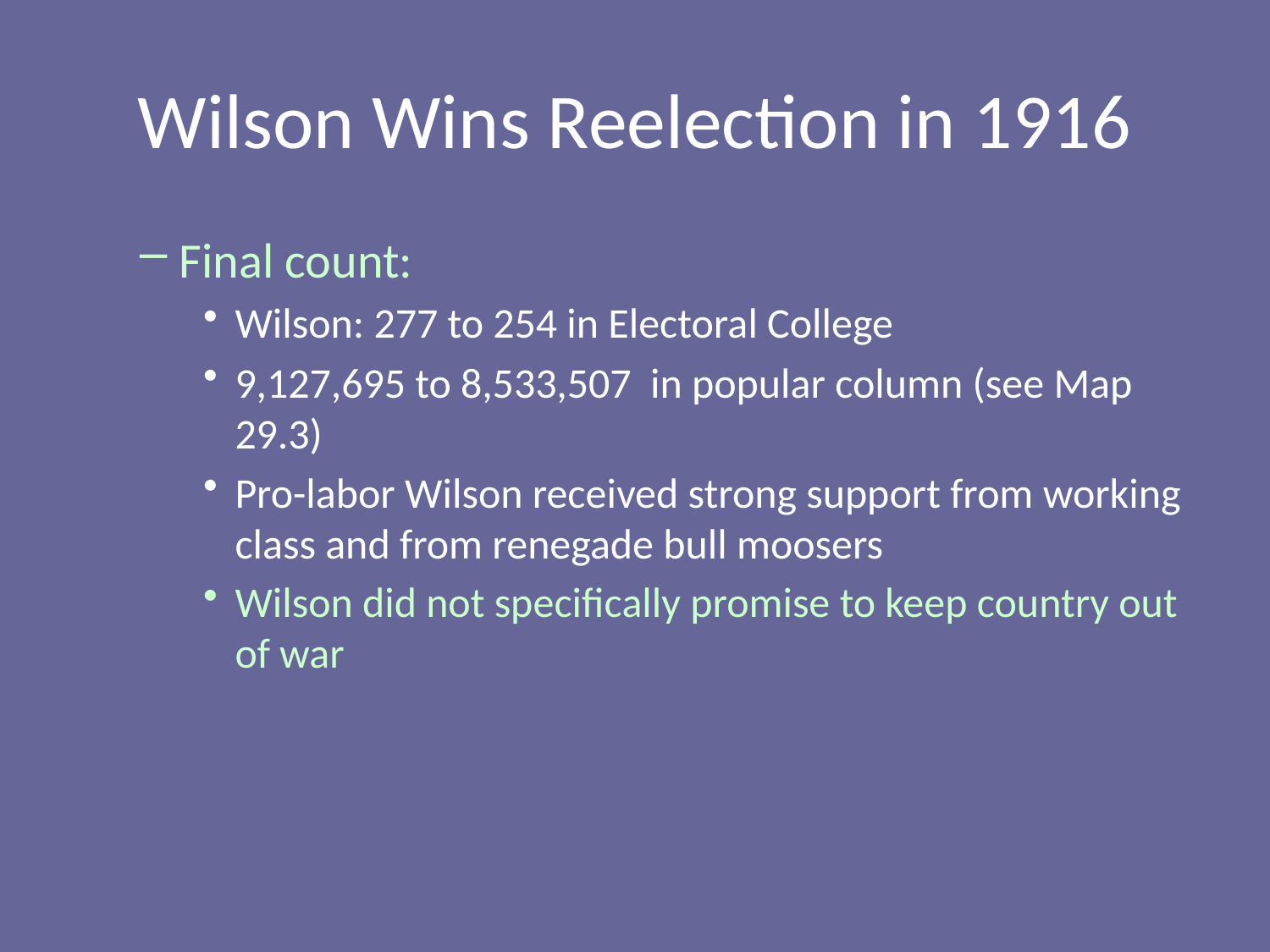

# Wilson Wins Reelection in 1916
Final count:
Wilson: 277 to 254 in Electoral College
9,127,695 to 8,533,507  in popular column (see Map 29.3)
Pro-labor Wilson received strong support from working class and from renegade bull moosers
Wilson did not specifically promise to keep country out of war